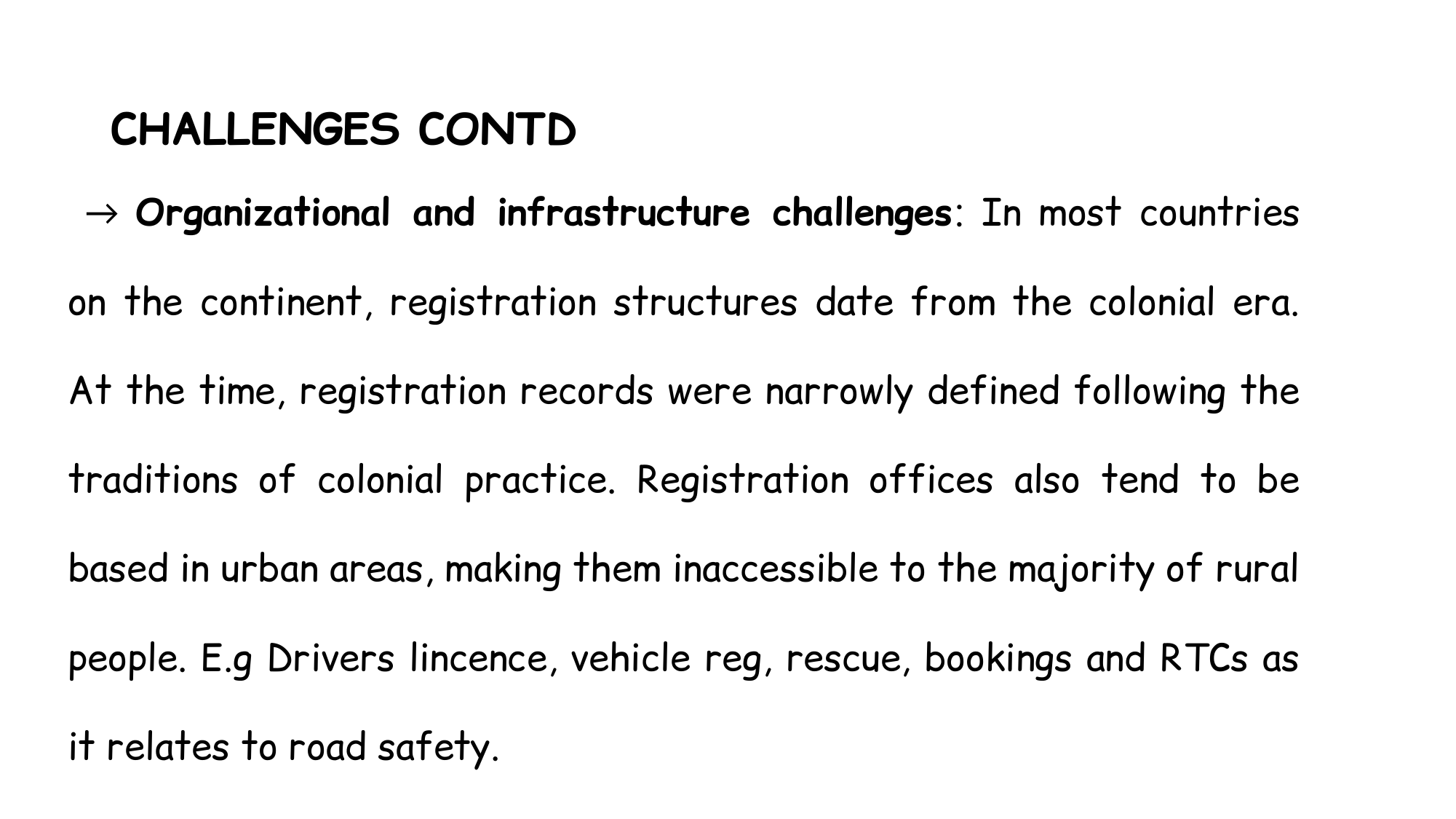

# CHALLENGES CONTD
 → Organizational and infrastructure challenges: In most countries on the continent, registration structures date from the colonial era. At the time, registration records were narrowly defined following the traditions of colonial practice. Registration offices also tend to be based in urban areas, making them inaccessible to the majority of rural people. E.g Drivers lincence, vehicle reg, rescue, bookings and RTCs as it relates to road safety.